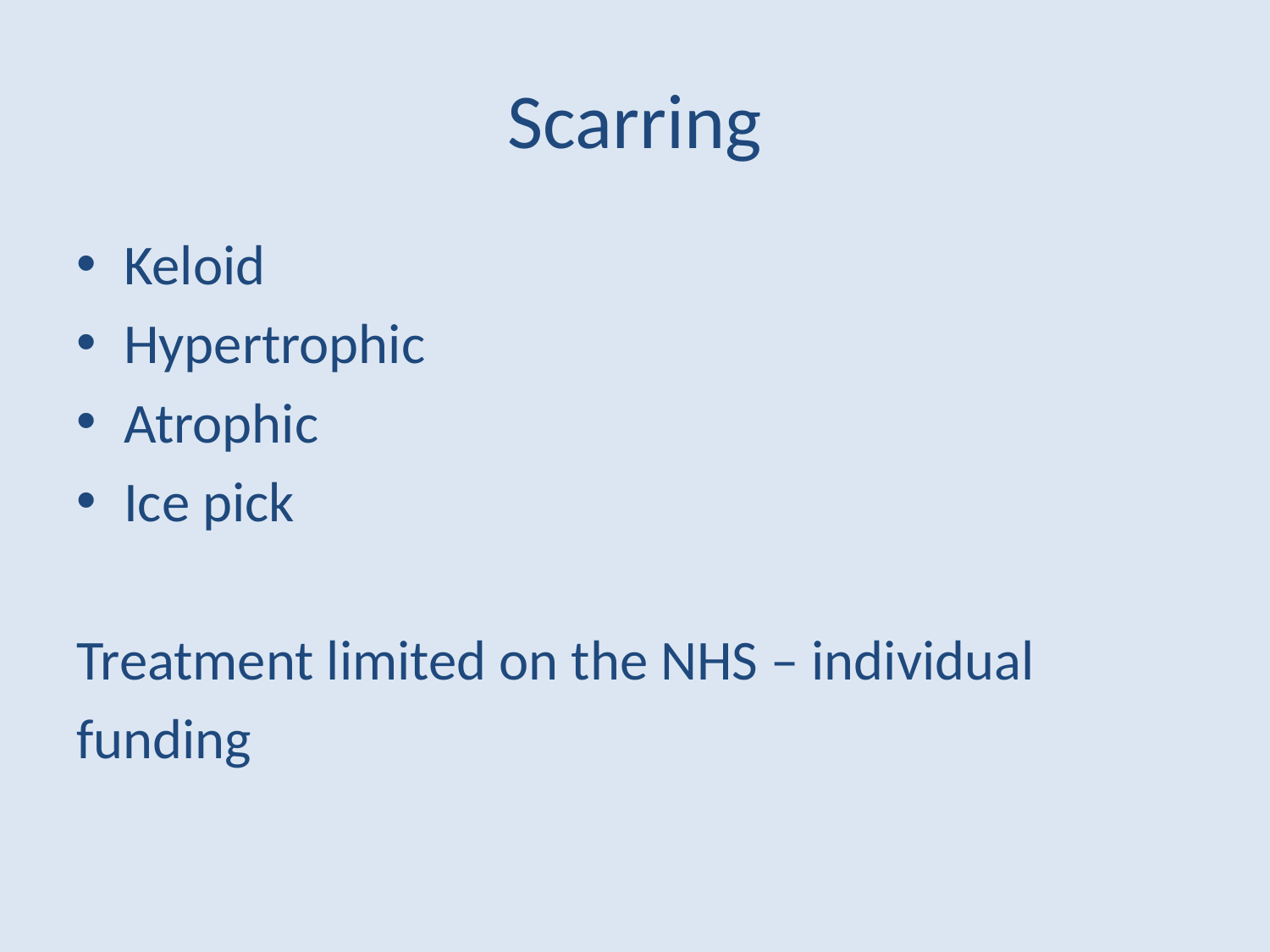

# Scarring
Keloid
Hypertrophic
Atrophic
Ice pick

Treatment limited on the NHS – individual
funding